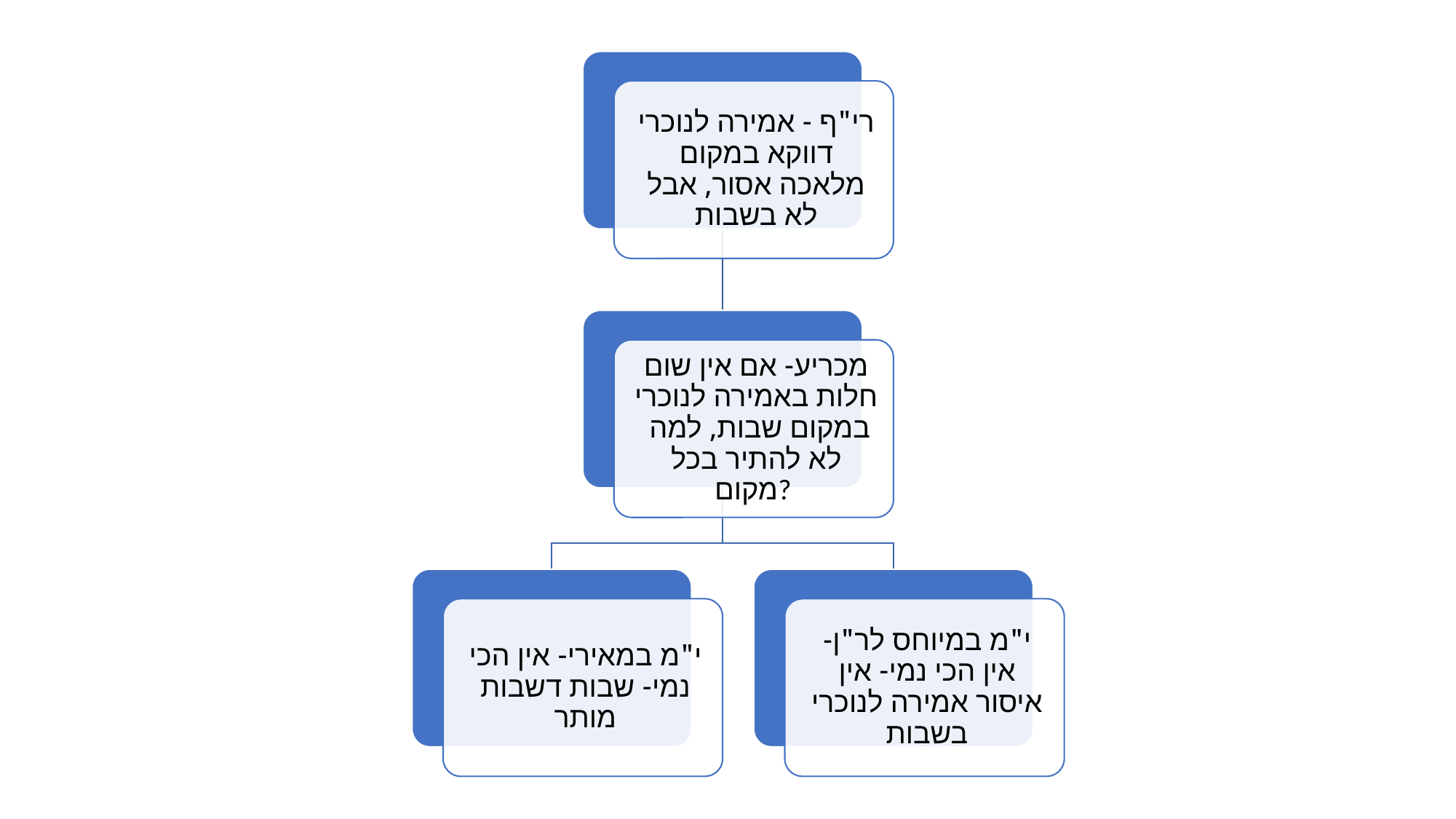

רי"ף - אמירה לנוכרי דווקא במקום מלאכה אסור, אבל לא בשבות
מכריע- אם אין שום חלות באמירה לנוכרי במקום שבות, למה  לא להתיר בכל מקום?
י"מ במאירי- אין הכי נמי- שבות דשבות מותר
י"מ במיוחס לר"ן- אין הכי נמי- אין איסור אמירה לנוכרי בשבות